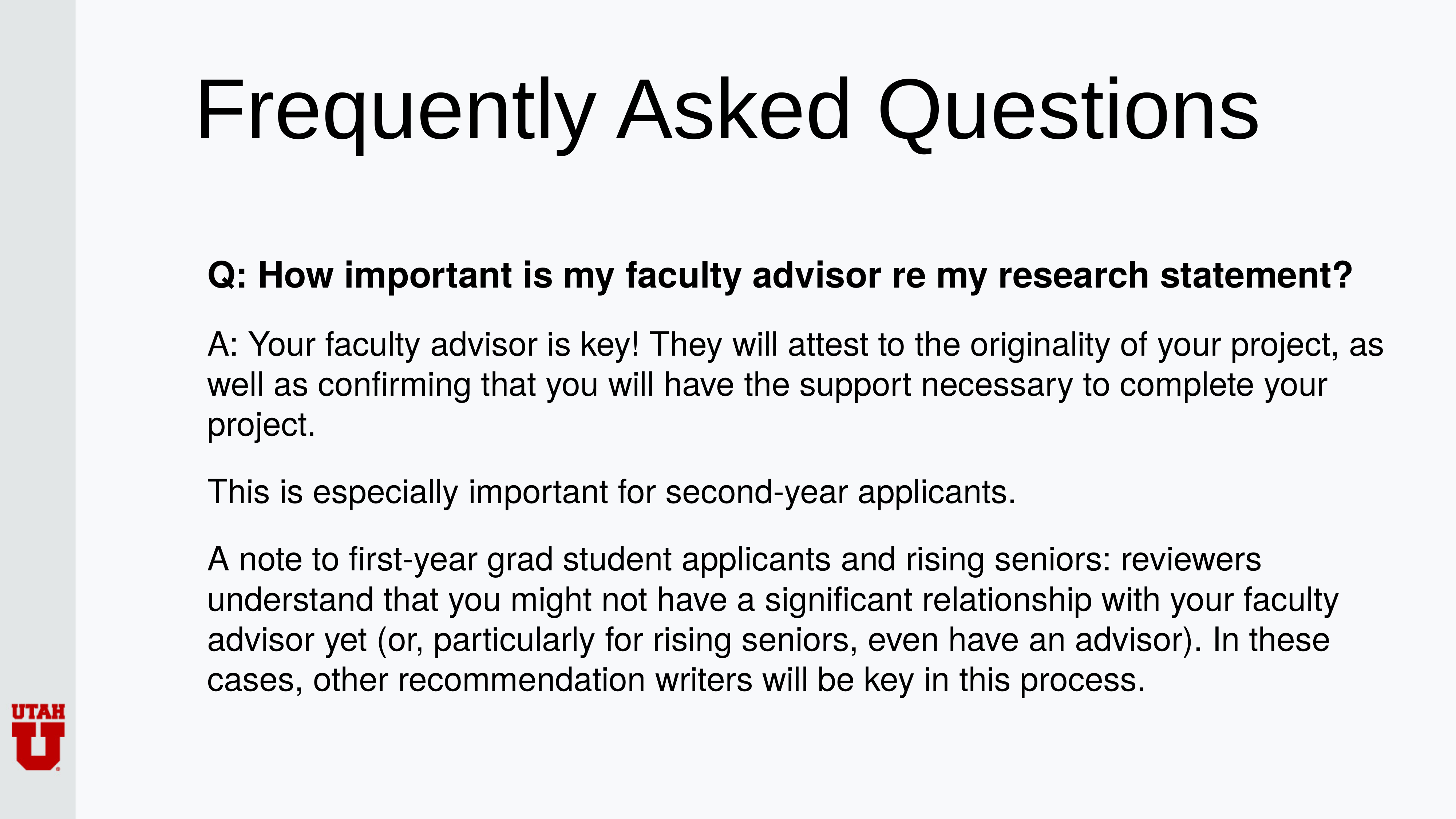

# Frequently Asked Questions
Q: How important is my faculty advisor re my research statement?
A: Your faculty advisor is key! They will attest to the originality of your project, as well as confirming that you will have the support necessary to complete your project.
This is especially important for second-year applicants.
A note to first-year grad student applicants and rising seniors: reviewers understand that you might not have a significant relationship with your faculty advisor yet (or, particularly for rising seniors, even have an advisor). In these cases, other recommendation writers will be key in this process.